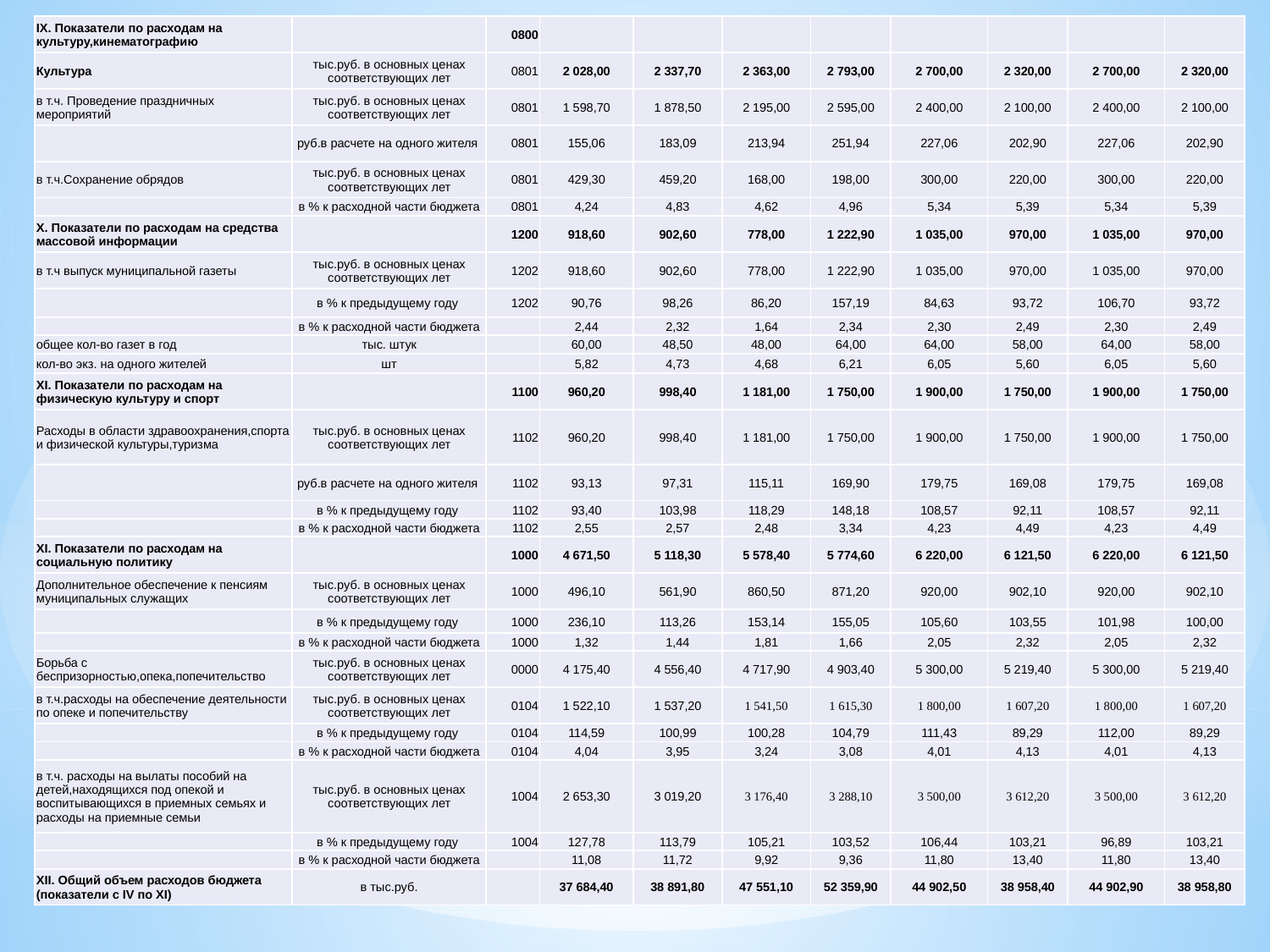

| IX. Показатели по расходам на культуру,кинематографию |  | 0800 |  |  |  |  |  |  |  |  |
| --- | --- | --- | --- | --- | --- | --- | --- | --- | --- | --- |
| Культура | тыс.руб. в основных ценах соответствующих лет | 0801 | 2 028,00 | 2 337,70 | 2 363,00 | 2 793,00 | 2 700,00 | 2 320,00 | 2 700,00 | 2 320,00 |
| в т.ч. Проведение праздничных мероприятий | тыс.руб. в основных ценах соответствующих лет | 0801 | 1 598,70 | 1 878,50 | 2 195,00 | 2 595,00 | 2 400,00 | 2 100,00 | 2 400,00 | 2 100,00 |
|  | руб.в расчете на одного жителя | 0801 | 155,06 | 183,09 | 213,94 | 251,94 | 227,06 | 202,90 | 227,06 | 202,90 |
| в т.ч.Сохранение обрядов | тыс.руб. в основных ценах соответствующих лет | 0801 | 429,30 | 459,20 | 168,00 | 198,00 | 300,00 | 220,00 | 300,00 | 220,00 |
|  | в % к расходной части бюджета | 0801 | 4,24 | 4,83 | 4,62 | 4,96 | 5,34 | 5,39 | 5,34 | 5,39 |
| X. Показатели по расходам на средства массовой информации |  | 1200 | 918,60 | 902,60 | 778,00 | 1 222,90 | 1 035,00 | 970,00 | 1 035,00 | 970,00 |
| в т.ч выпуск муниципальной газеты | тыс.руб. в основных ценах соответствующих лет | 1202 | 918,60 | 902,60 | 778,00 | 1 222,90 | 1 035,00 | 970,00 | 1 035,00 | 970,00 |
|  | в % к предыдущему году | 1202 | 90,76 | 98,26 | 86,20 | 157,19 | 84,63 | 93,72 | 106,70 | 93,72 |
|  | в % к расходной части бюджета |  | 2,44 | 2,32 | 1,64 | 2,34 | 2,30 | 2,49 | 2,30 | 2,49 |
| общее кол-во газет в год | тыс. штук |  | 60,00 | 48,50 | 48,00 | 64,00 | 64,00 | 58,00 | 64,00 | 58,00 |
| кол-во экз. на одного жителей | шт |  | 5,82 | 4,73 | 4,68 | 6,21 | 6,05 | 5,60 | 6,05 | 5,60 |
| XI. Показатели по расходам на физическую культуру и спорт |  | 1100 | 960,20 | 998,40 | 1 181,00 | 1 750,00 | 1 900,00 | 1 750,00 | 1 900,00 | 1 750,00 |
| Расходы в области здравоохранения,спорта и физической культуры,туризма | тыс.руб. в основных ценах соответствующих лет | 1102 | 960,20 | 998,40 | 1 181,00 | 1 750,00 | 1 900,00 | 1 750,00 | 1 900,00 | 1 750,00 |
|  | руб.в расчете на одного жителя | 1102 | 93,13 | 97,31 | 115,11 | 169,90 | 179,75 | 169,08 | 179,75 | 169,08 |
|  | в % к предыдущему году | 1102 | 93,40 | 103,98 | 118,29 | 148,18 | 108,57 | 92,11 | 108,57 | 92,11 |
|  | в % к расходной части бюджета | 1102 | 2,55 | 2,57 | 2,48 | 3,34 | 4,23 | 4,49 | 4,23 | 4,49 |
| XI. Показатели по расходам на социальную политику |  | 1000 | 4 671,50 | 5 118,30 | 5 578,40 | 5 774,60 | 6 220,00 | 6 121,50 | 6 220,00 | 6 121,50 |
| Дополнительное обеспечение к пенсиям муниципальных служащих | тыс.руб. в основных ценах соответствующих лет | 1000 | 496,10 | 561,90 | 860,50 | 871,20 | 920,00 | 902,10 | 920,00 | 902,10 |
|  | в % к предыдущему году | 1000 | 236,10 | 113,26 | 153,14 | 155,05 | 105,60 | 103,55 | 101,98 | 100,00 |
|  | в % к расходной части бюджета | 1000 | 1,32 | 1,44 | 1,81 | 1,66 | 2,05 | 2,32 | 2,05 | 2,32 |
| Борьба с беспризорностью,опека,попечительство | тыс.руб. в основных ценах соответствующих лет | 0000 | 4 175,40 | 4 556,40 | 4 717,90 | 4 903,40 | 5 300,00 | 5 219,40 | 5 300,00 | 5 219,40 |
| в т.ч.расходы на обеспечение деятельности по опеке и попечительству | тыс.руб. в основных ценах соответствующих лет | 0104 | 1 522,10 | 1 537,20 | 1 541,50 | 1 615,30 | 1 800,00 | 1 607,20 | 1 800,00 | 1 607,20 |
|  | в % к предыдущему году | 0104 | 114,59 | 100,99 | 100,28 | 104,79 | 111,43 | 89,29 | 112,00 | 89,29 |
|  | в % к расходной части бюджета | 0104 | 4,04 | 3,95 | 3,24 | 3,08 | 4,01 | 4,13 | 4,01 | 4,13 |
| в т.ч. расходы на вылаты пособий на детей,находящихся под опекой и воспитывающихся в приемных семьях и расходы на приемные семьи | тыс.руб. в основных ценах соответствующих лет | 1004 | 2 653,30 | 3 019,20 | 3 176,40 | 3 288,10 | 3 500,00 | 3 612,20 | 3 500,00 | 3 612,20 |
|  | в % к предыдущему году | 1004 | 127,78 | 113,79 | 105,21 | 103,52 | 106,44 | 103,21 | 96,89 | 103,21 |
|  | в % к расходной части бюджета |  | 11,08 | 11,72 | 9,92 | 9,36 | 11,80 | 13,40 | 11,80 | 13,40 |
| XII. Общий объем расходов бюджета (показатели c IV по XI) | в тыс.руб. |  | 37 684,40 | 38 891,80 | 47 551,10 | 52 359,90 | 44 902,50 | 38 958,40 | 44 902,90 | 38 958,80 |